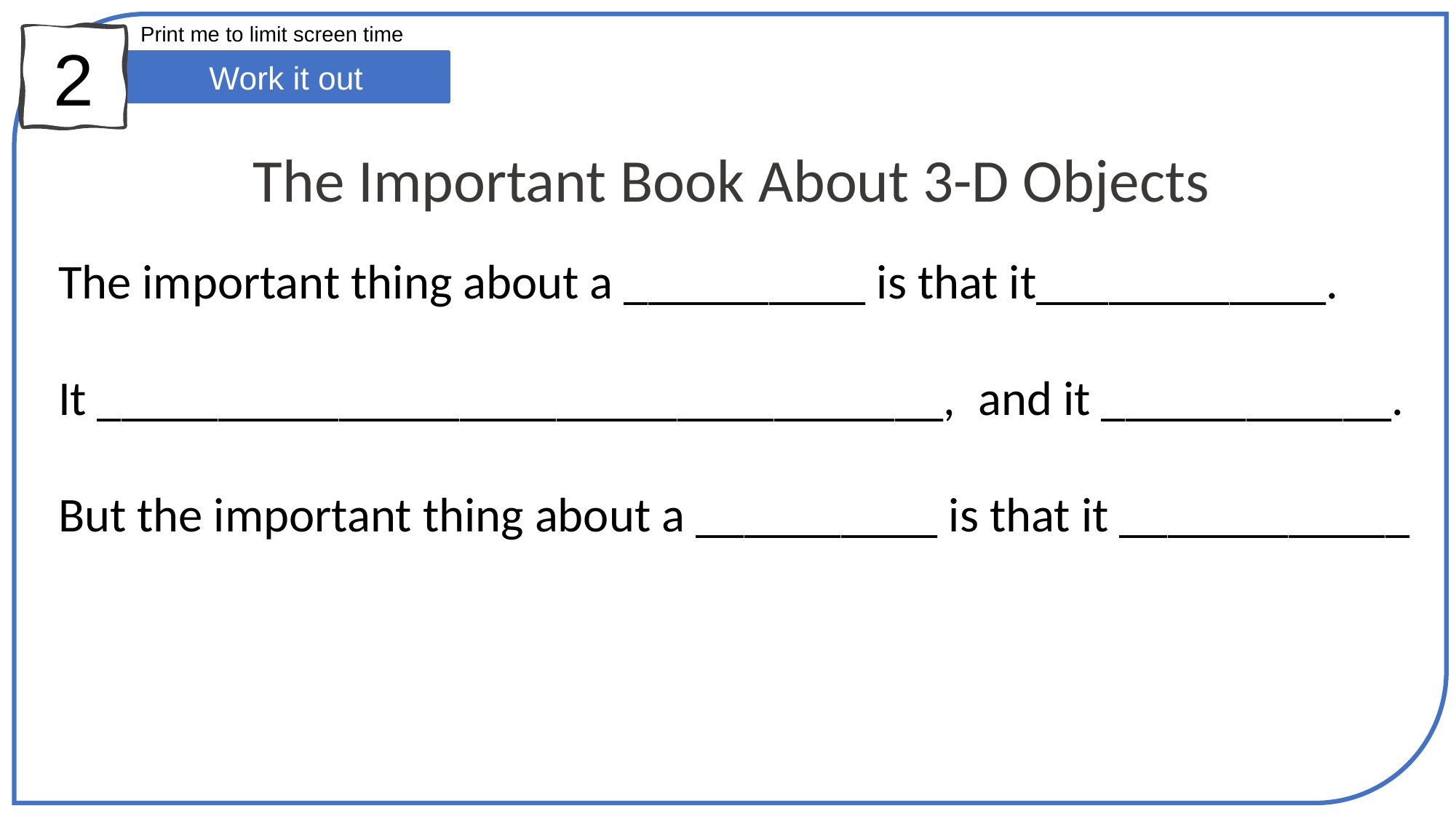

Print me to limit screen time
2
Work it out
The Important Book About 3-D Objects
The important thing about a __________ is that it____________.

It ___________________________________,  and it ____________.

But the important thing about a __________ is that it ____________